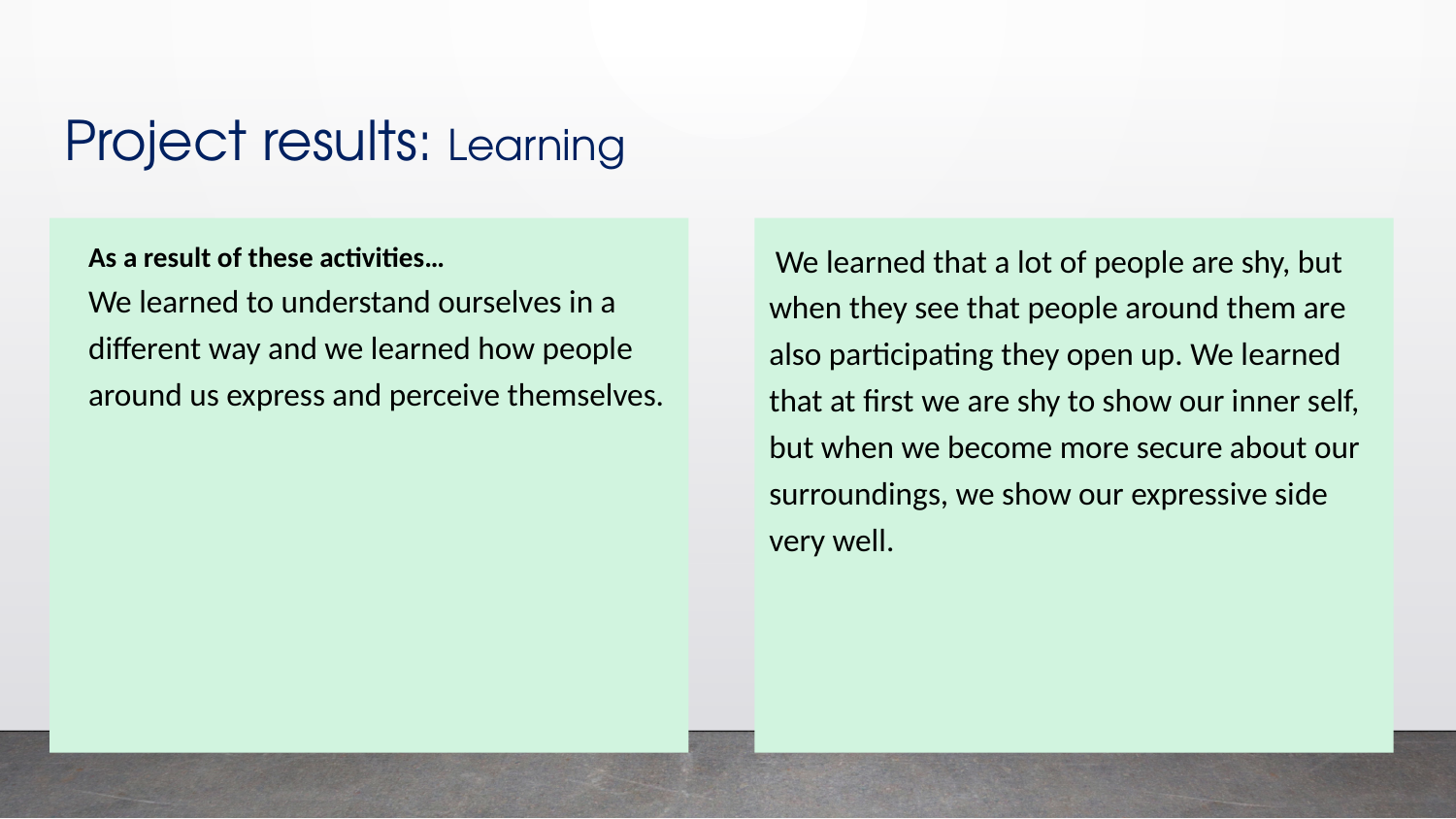

# Project results: Learning
As a result of these activities…
We learned to understand ourselves in a different way and we learned how people around us express and perceive themselves.

 We learned that a lot of people are shy, but when they see that people around them are also participating they open up. We learned that at first we are shy to show our inner self, but when we become more secure about our surroundings, we show our expressive side very well.